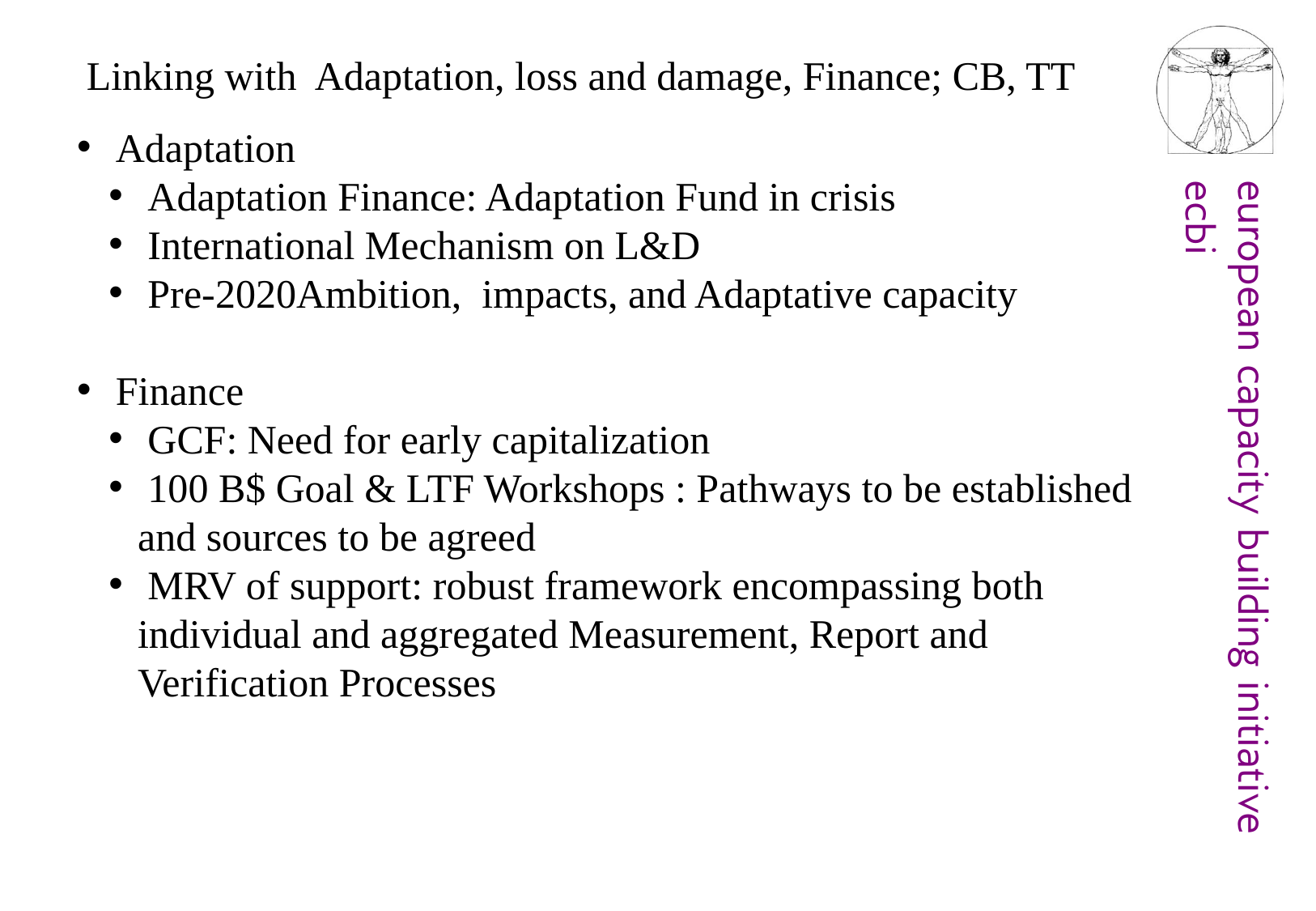

Linking with  Adaptation, loss and damage, Finance; CB, TT
 Adaptation
 Adaptation Finance: Adaptation Fund in crisis
 International Mechanism on L&D
 Pre-2020Ambition,  impacts, and Adaptative capacity

 Finance
 GCF: Need for early capitalization
 100 B$ Goal & LTF Workshops : Pathways to be established and sources to be agreed
 MRV of support: robust framework encompassing both individual and aggregated Measurement, Report and Verification Processes